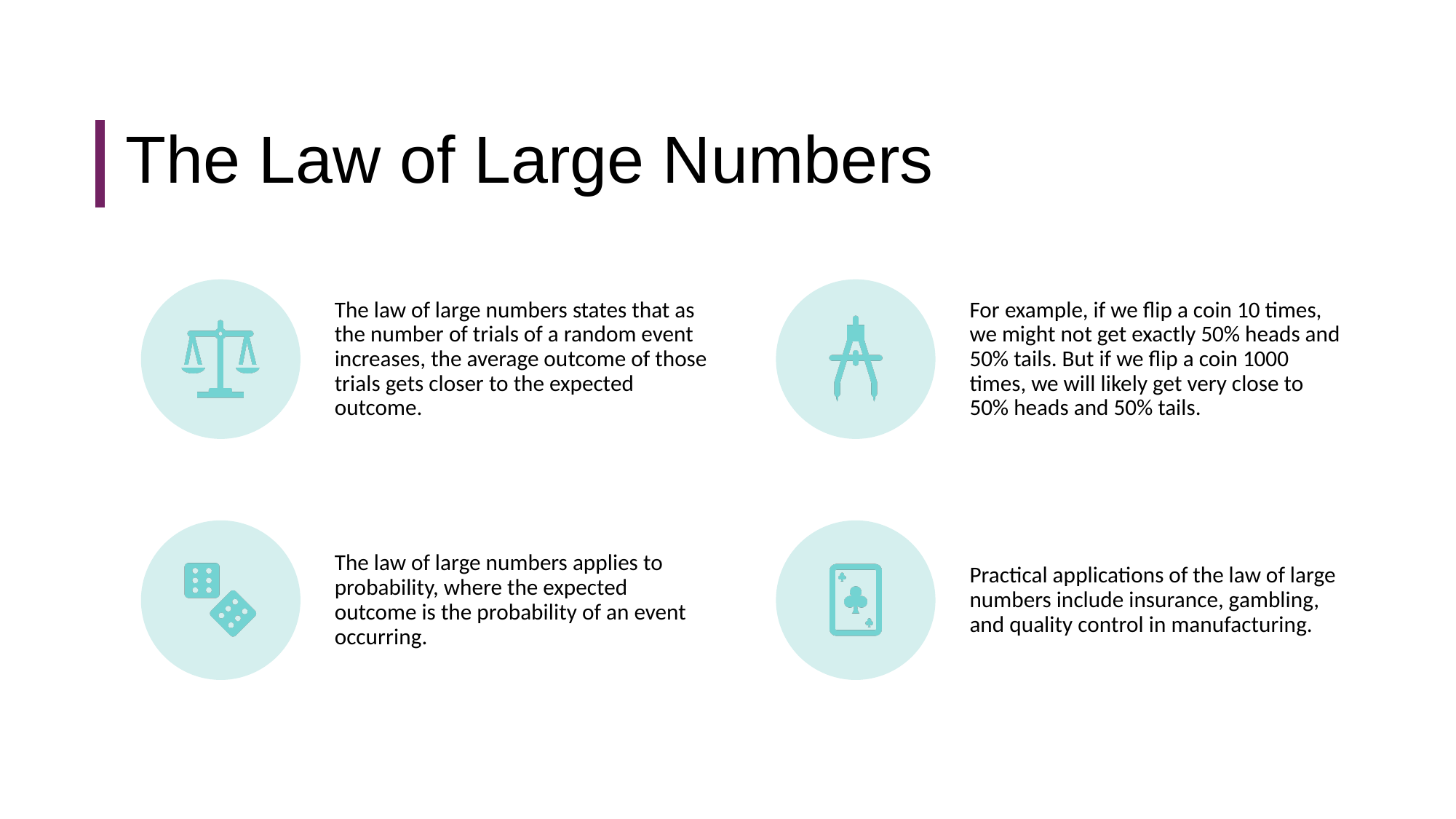

# The Law of Large Numbers
The law of large numbers states that as the number of trials of a random event increases, the average outcome of those trials gets closer to the expected outcome.
For example, if we flip a coin 10 times, we might not get exactly 50% heads and 50% tails. But if we flip a coin 1000 times, we will likely get very close to 50% heads and 50% tails.
The law of large numbers applies to probability, where the expected outcome is the probability of an event occurring.
Practical applications of the law of large numbers include insurance, gambling, and quality control in manufacturing.